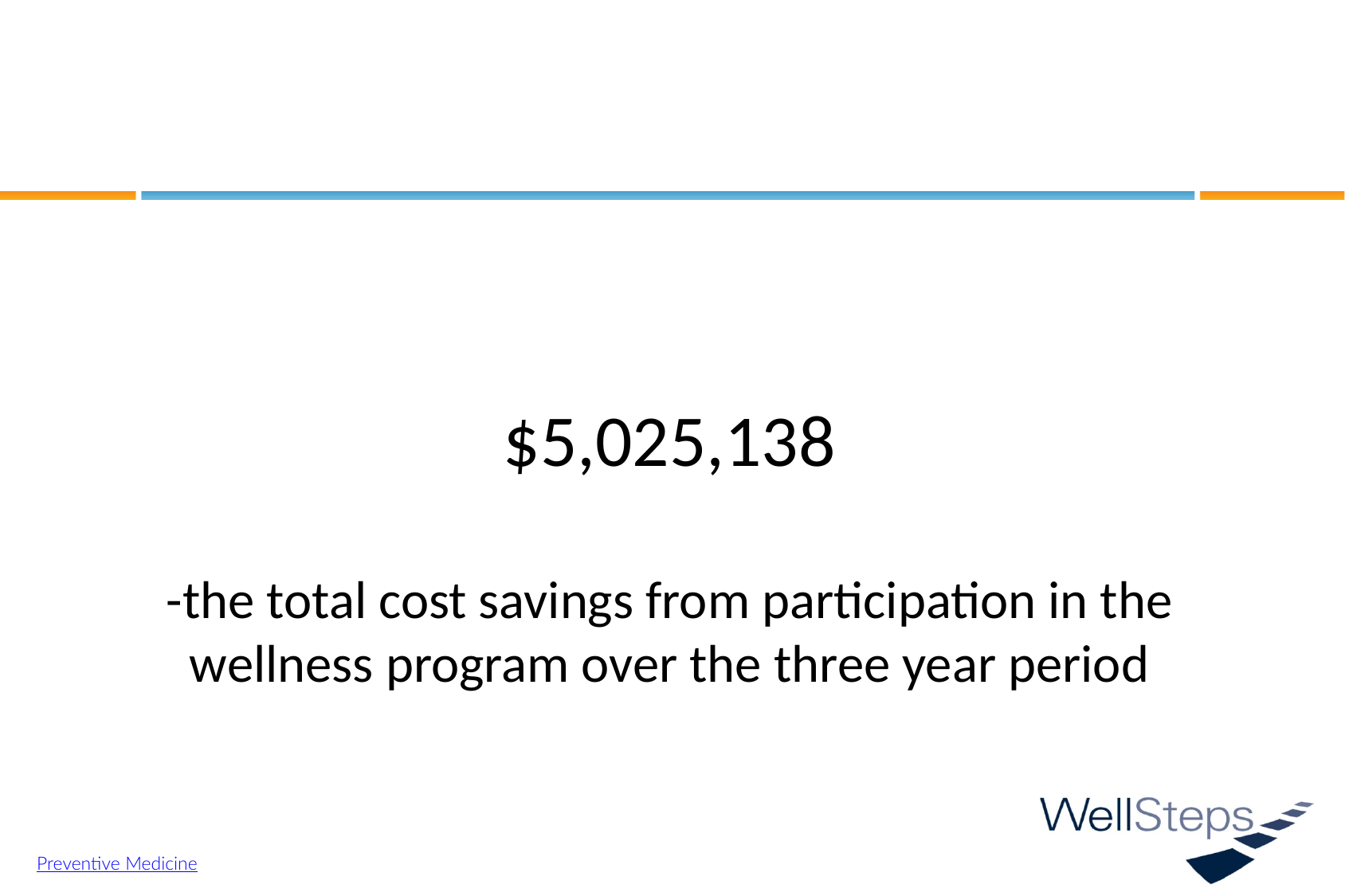

#

$5,025,138

-the total cost savings from participation in the wellness program over the three year period
Preventive Medicine